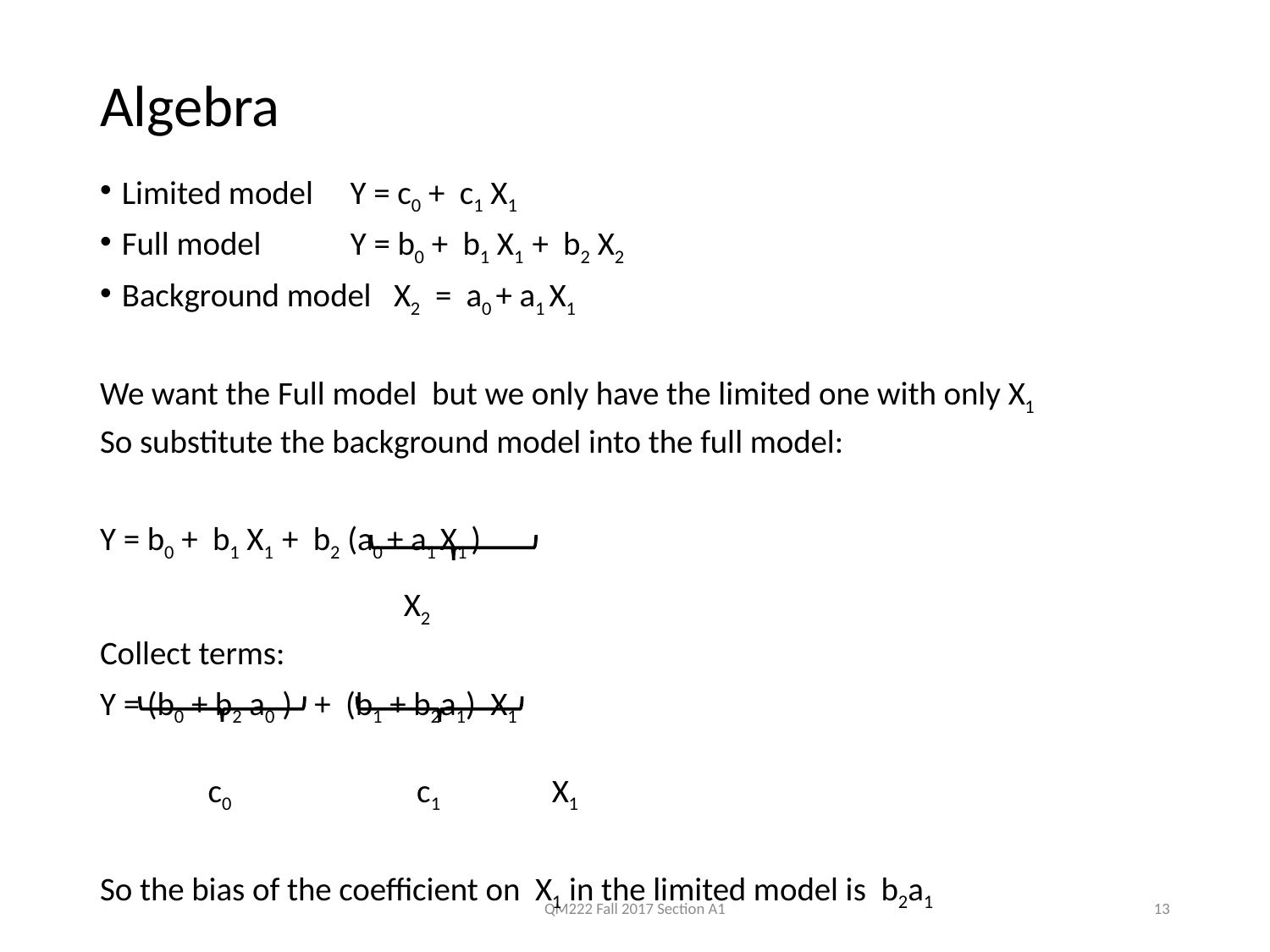

# Algebra
Limited model     Y = c0 +  c1 X1
Full model            Y = b0 +  b1 X1  +  b2 X2
Background model   X2  =  a0 + a1 X1

We want the Full model  but we only have the limited one with only X1
So substitute the background model into the full model:

Y = b0 +  b1 X1  +  b2 (a0 + a1 X1 )
                                         X2
Collect terms:
Y = (b0 + b2 a0 )   +  (b1 + b2a1)  X1

	c0                         c1               X1

So the bias of the coefficient on  X1 in the limited model is  b2a1

QM222 Fall 2017 Section A1
13